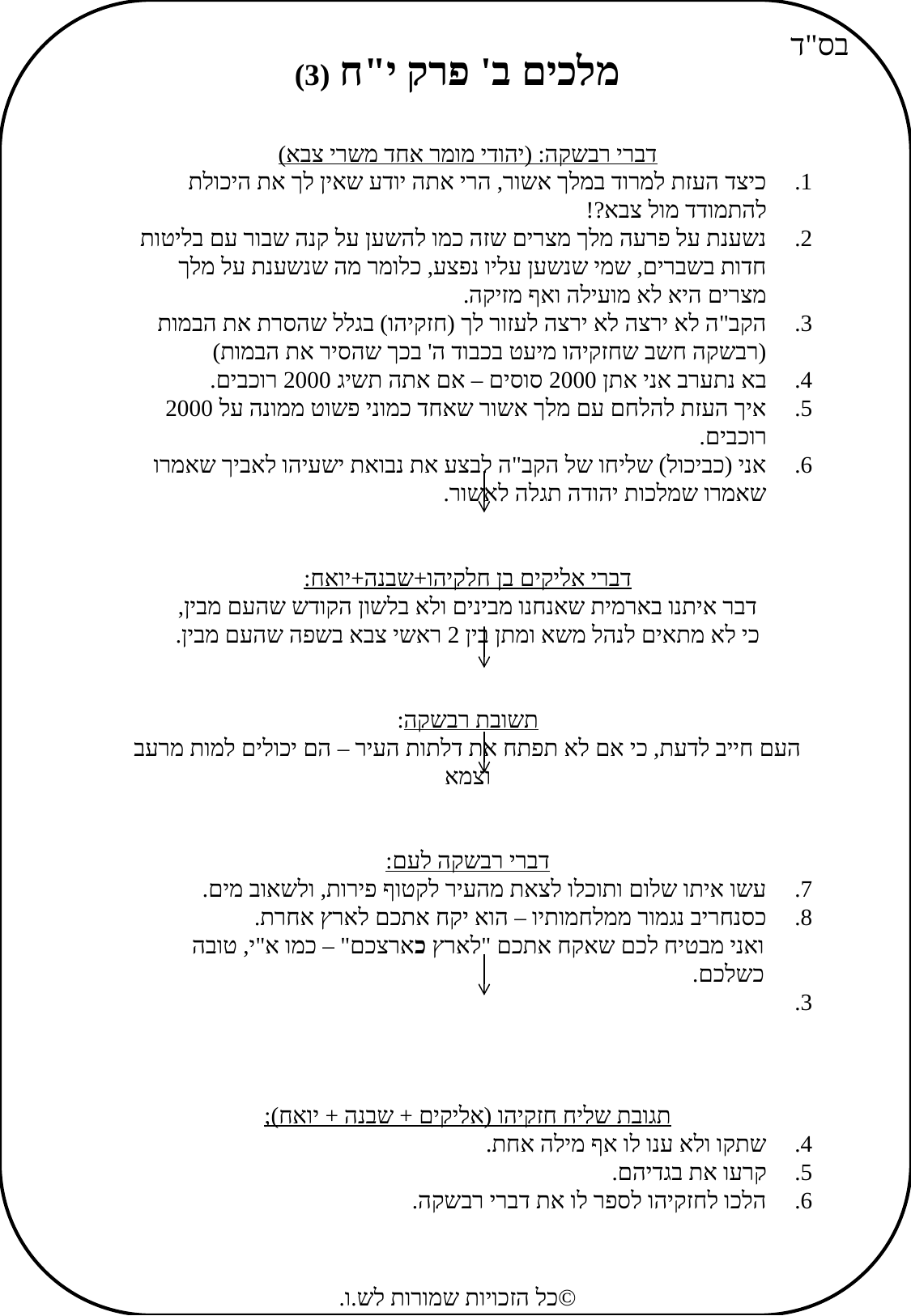

בס"ד
מלכים ב' פרק י"ח (3)

דברי רבשקה: (יהודי מומר אחד משרי צבא)
כיצד העזת למרוד במלך אשור, הרי אתה יודע שאין לך את היכולת להתמודד מול צבא?!
נשענת על פרעה מלך מצרים שזה כמו להשען על קנה שבור עם בליטות חדות בשברים, שמי שנשען עליו נפצע, כלומר מה שנשענת על מלך מצרים היא לא מועילה ואף מזיקה.
הקב"ה לא ירצה לא ירצה לעזור לך (חזקיהו) בגלל שהסרת את הבמות (רבשקה חשב שחזקיהו מיעט בכבוד ה' בכך שהסיר את הבמות)
בא נתערב אני אתן 2000 סוסים – אם אתה תשיג 2000 רוכבים.
איך העזת להלחם עם מלך אשור שאחד כמוני פשוט ממונה על 2000 רוכבים.
אני (כביכול) שליחו של הקב"ה לבצע את נבואת ישעיהו לאביך שאמרו שאמרו שמלכות יהודה תגלה לאשור.
דברי אליקים בן חלקיהו+שבנה+יואח:
דבר איתנו בארמית שאנחנו מבינים ולא בלשון הקודש שהעם מבין,
כי לא מתאים לנהל משא ומתן בין 2 ראשי צבא בשפה שהעם מבין.
תשובת רבשקה:
העם חייב לדעת, כי אם לא תפתח את דלתות העיר – הם יכולים למות מרעב וצמא
דברי רבשקה לעם:
עשו איתו שלום ותוכלו לצאת מהעיר לקטוף פירות, ולשאוב מים.
כסנחריב נגמור ממלחמותיו – הוא יקח אתכם לארץ אחרת.
ואני מבטיח לכם שאקח אתכם "לארץ כארצכם" – כמו א"י, טובה כשלכם.

תגובת שליח חזקיהו (אליקים + שבנה + יואח);
שתקו ולא ענו לו אף מילה אחת.
קרעו את בגדיהם.
הלכו לחזקיהו לספר לו את דברי רבשקה.
©כל הזכויות שמורות לש.ו.